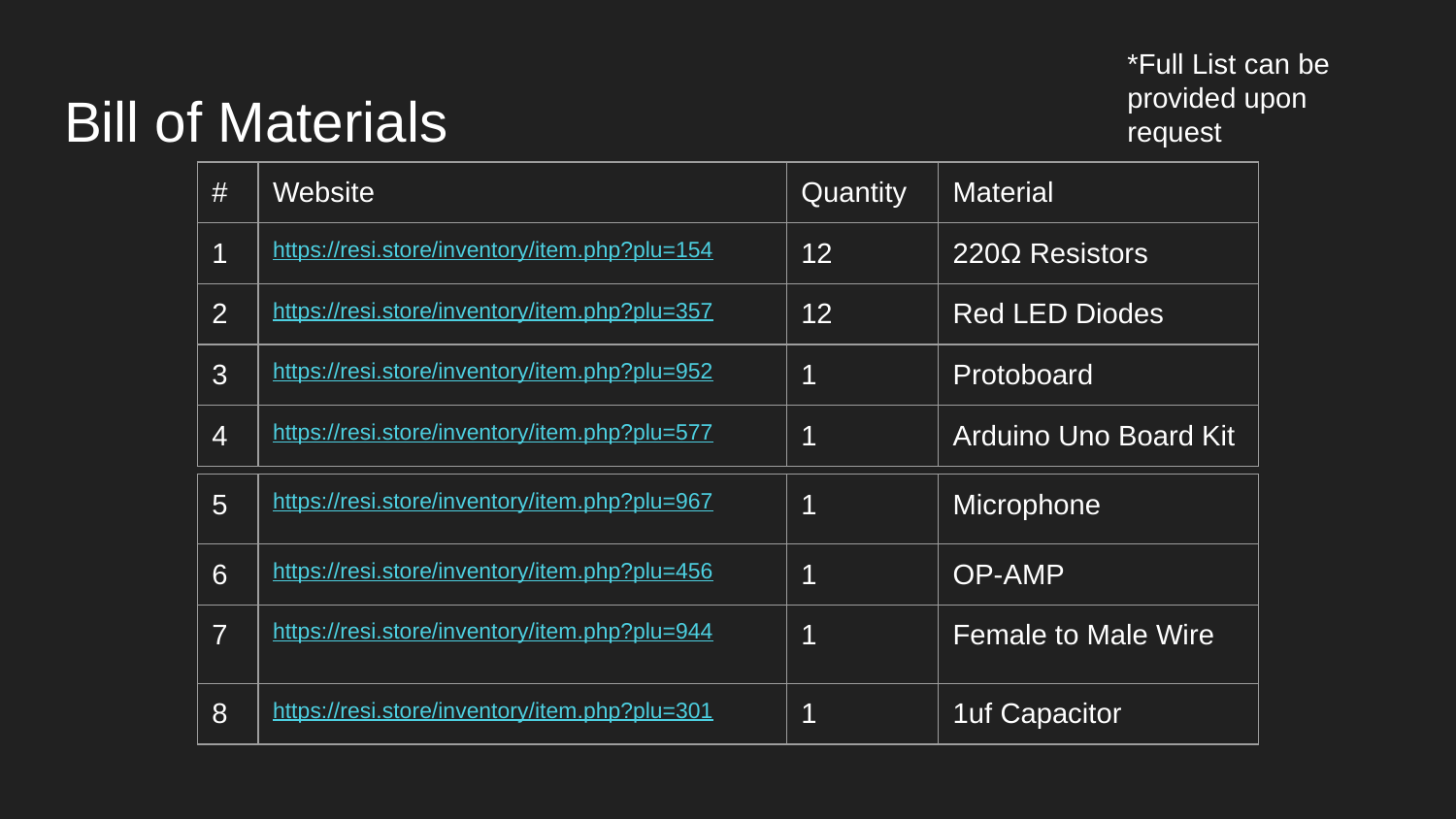

*Full List can be provided upon request
# Bill of Materials

| # | Website | Quantity | Material |
| --- | --- | --- | --- |
| 1 | https://resi.store/inventory/item.php?plu=154 | 12 | 220Ω Resistors |
| 2 | https://resi.store/inventory/item.php?plu=357 | 12 | Red LED Diodes |
| 3 | https://resi.store/inventory/item.php?plu=952 | 1 | Protoboard |
| 4 | https://resi.store/inventory/item.php?plu=577 | 1 | Arduino Uno Board Kit |
| 5 | https://resi.store/inventory/item.php?plu=967 | 1 | Microphone |
| --- | --- | --- | --- |
| 6 | https://resi.store/inventory/item.php?plu=456 | 1 | OP-AMP |
| 7 | https://resi.store/inventory/item.php?plu=944 | 1 | Female to Male Wire |
| 8 | https://resi.store/inventory/item.php?plu=301 | 1 | 1uf Capacitor |